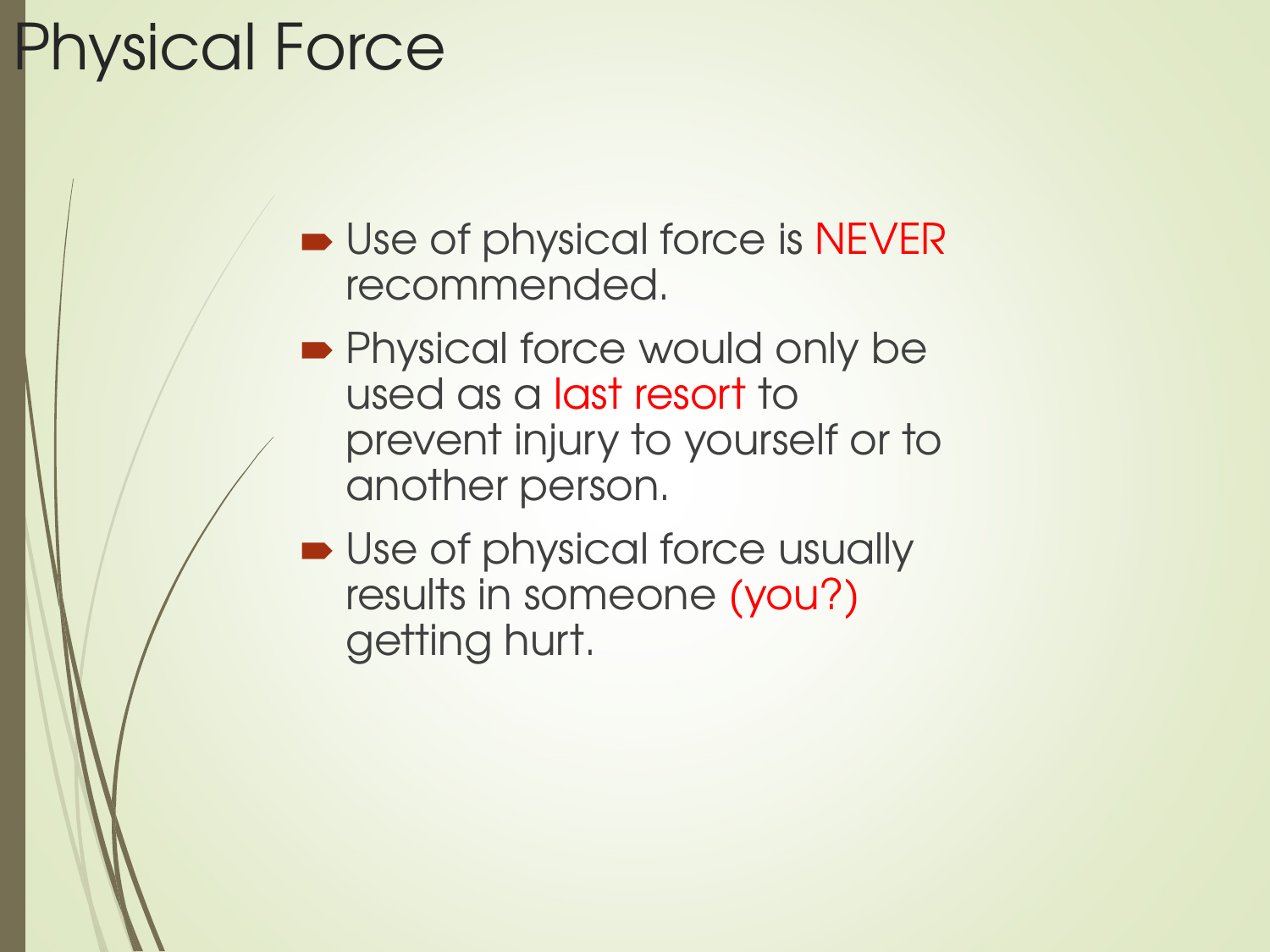

# Physical Force
Use of physical force is NEVER recommended.
Physical force would only be used as a last resort to prevent injury to yourself or to another person.
Use of physical force usually results in someone (you?) getting hurt.